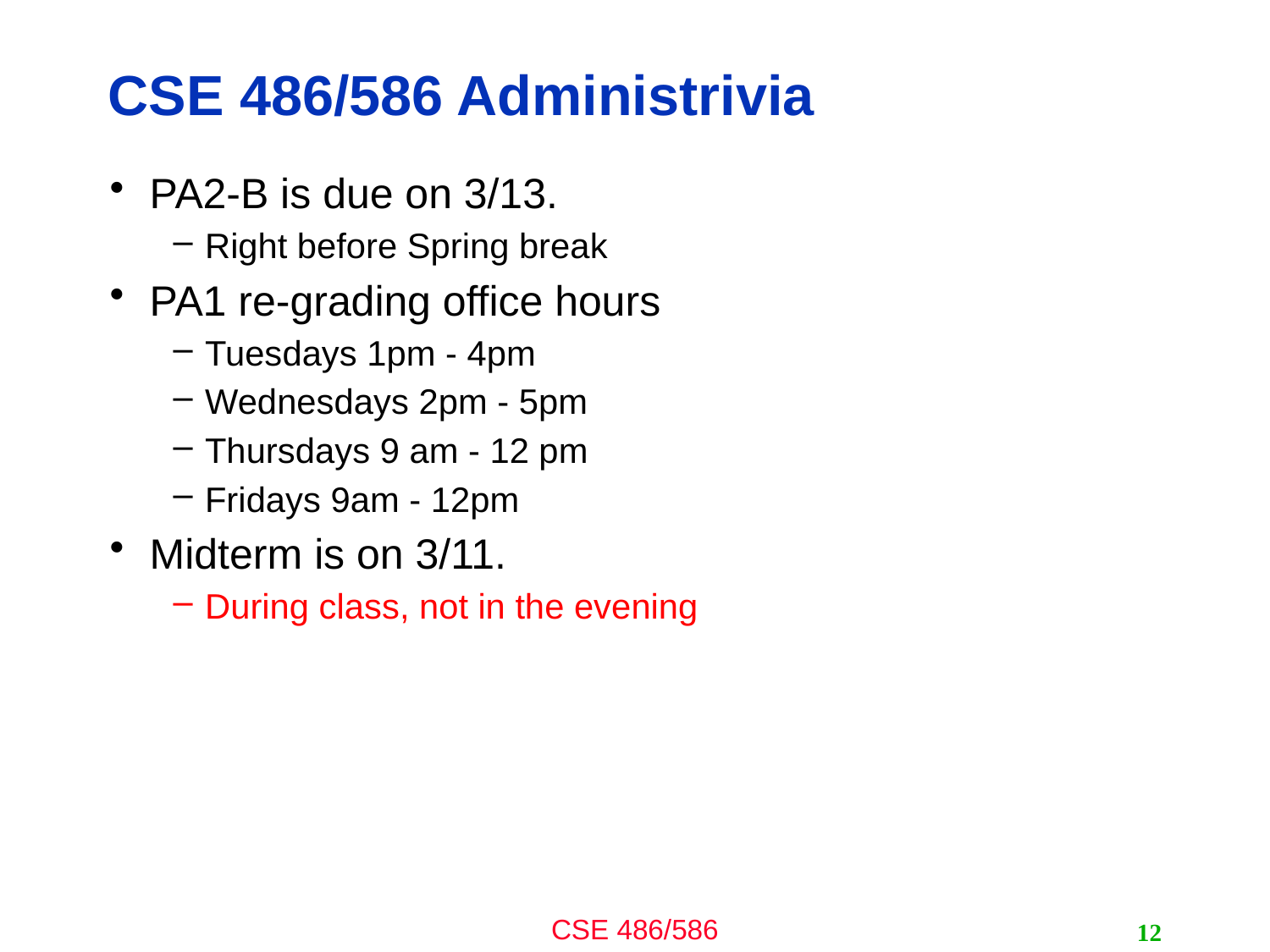

# CSE 486/586 Administrivia
PA2-B is due on 3/13.
Right before Spring break
PA1 re-grading office hours
Tuesdays 1pm - 4pm
Wednesdays 2pm - 5pm
Thursdays 9 am - 12 pm
Fridays 9am - 12pm
Midterm is on 3/11.
During class, not in the evening
12